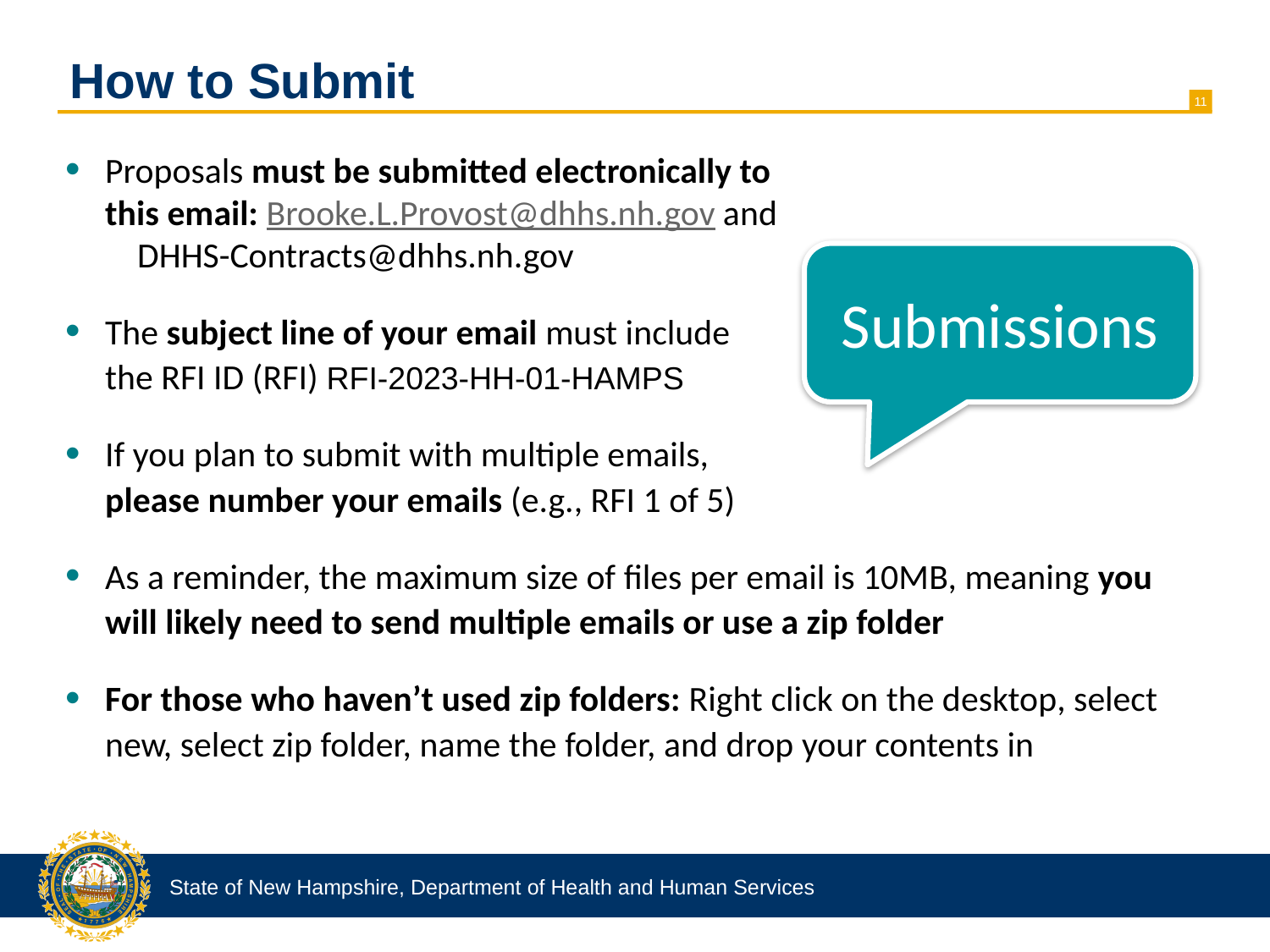

How to Submit
Proposals must be submitted electronically to
this email: Brooke.L.Provost@dhhs.nh.gov and                                                        DHHS-Contracts@dhhs.nh.gov
The subject line of your email must include
the RFI ID (RFI) RFI-2023-HH-01-HAMPS
If you plan to submit with multiple emails,
please number your emails (e.g., RFI 1 of 5)
As a reminder, the maximum size of files per email is 10MB, meaning you will likely need to send multiple emails or use a zip folder
For those who haven’t used zip folders: Right click on the desktop, select new, select zip folder, name the folder, and drop your contents in
Submissions